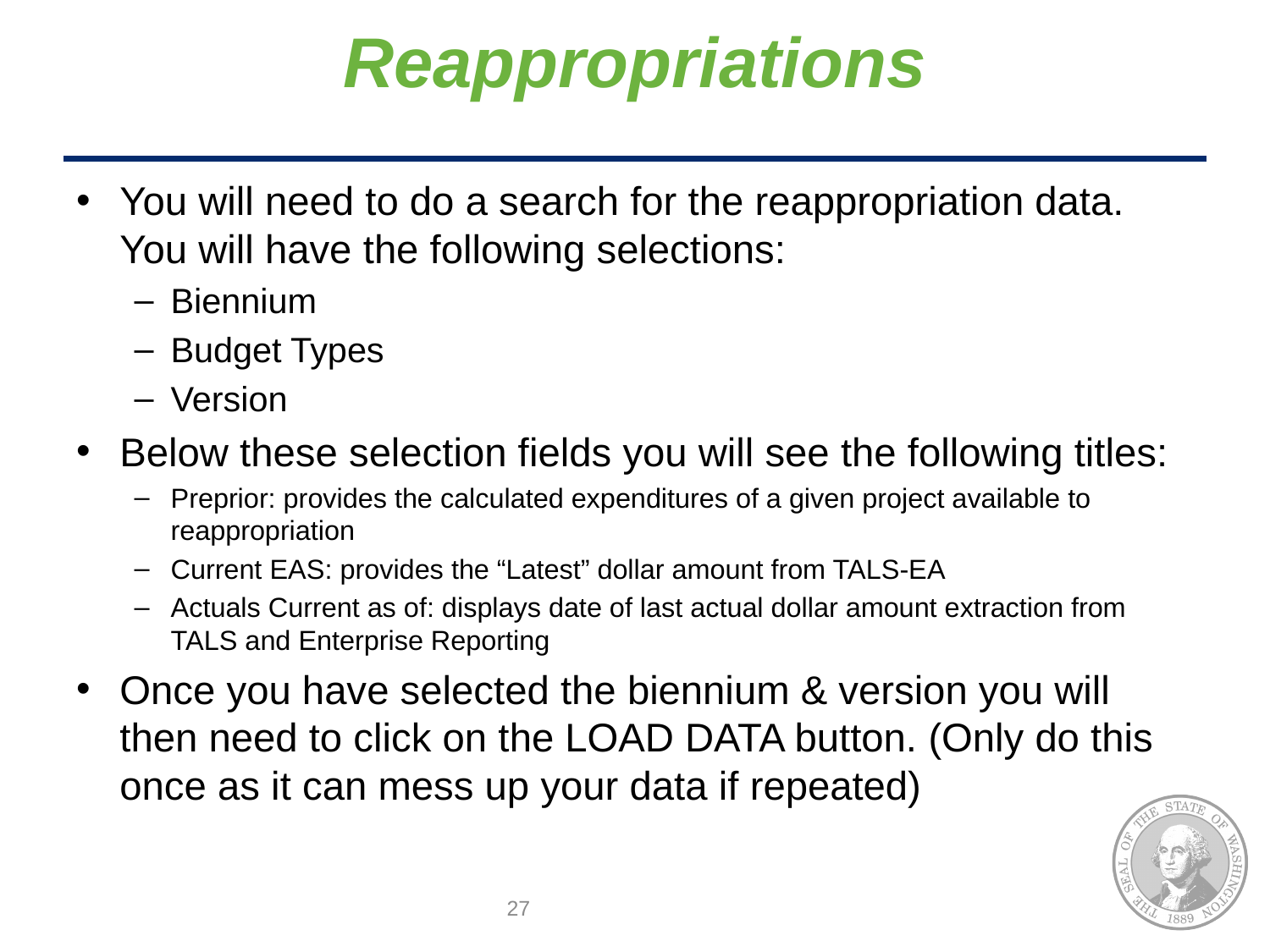

# Reappropriations
You will need to do a search for the reappropriation data. You will have the following selections:
Biennium
Budget Types
Version
Below these selection fields you will see the following titles:
Preprior: provides the calculated expenditures of a given project available to reappropriation
Current EAS: provides the “Latest” dollar amount from TALS-EA
Actuals Current as of: displays date of last actual dollar amount extraction from TALS and Enterprise Reporting
Once you have selected the biennium & version you will then need to click on the LOAD DATA button. (Only do this once as it can mess up your data if repeated)
27